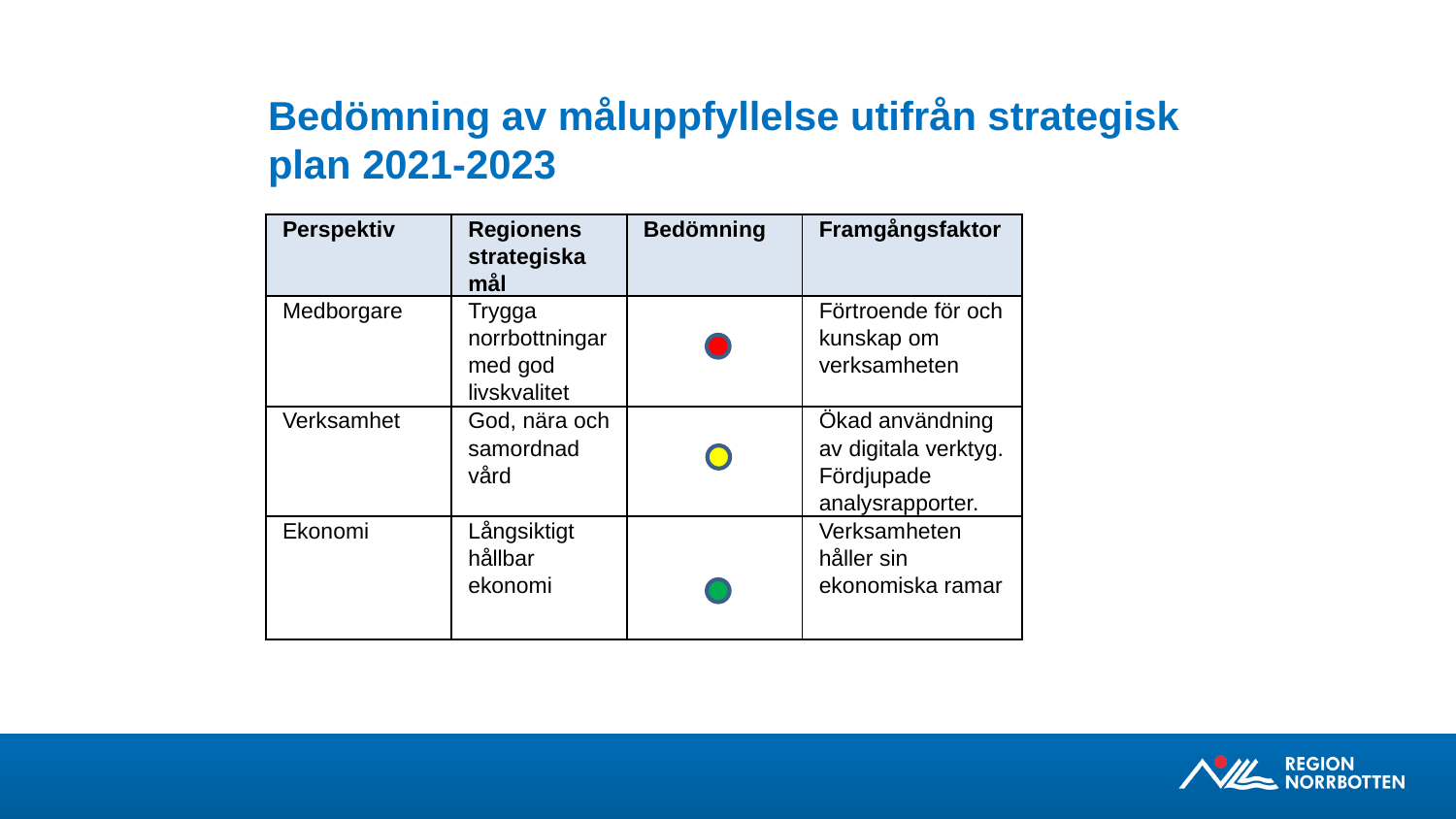

# Bedömning av måluppfyllelse utifrån strategisk plan 2021-2023
| Perspektiv | Regionens strategiska mål | Bedömning | Framgångsfaktor |
| --- | --- | --- | --- |
| Medborgare | Trygga norrbottningar med god livskvalitet |  | Förtroende för och kunskap om verksamheten |
| Verksamhet | God, nära och samordnad vård |  | Ökad användning av digitala verktyg. Fördjupade analysrapporter. |
| Ekonomi | Långsiktigt hållbar ekonomi |  | Verksamheten håller sin ekonomiska ramar |